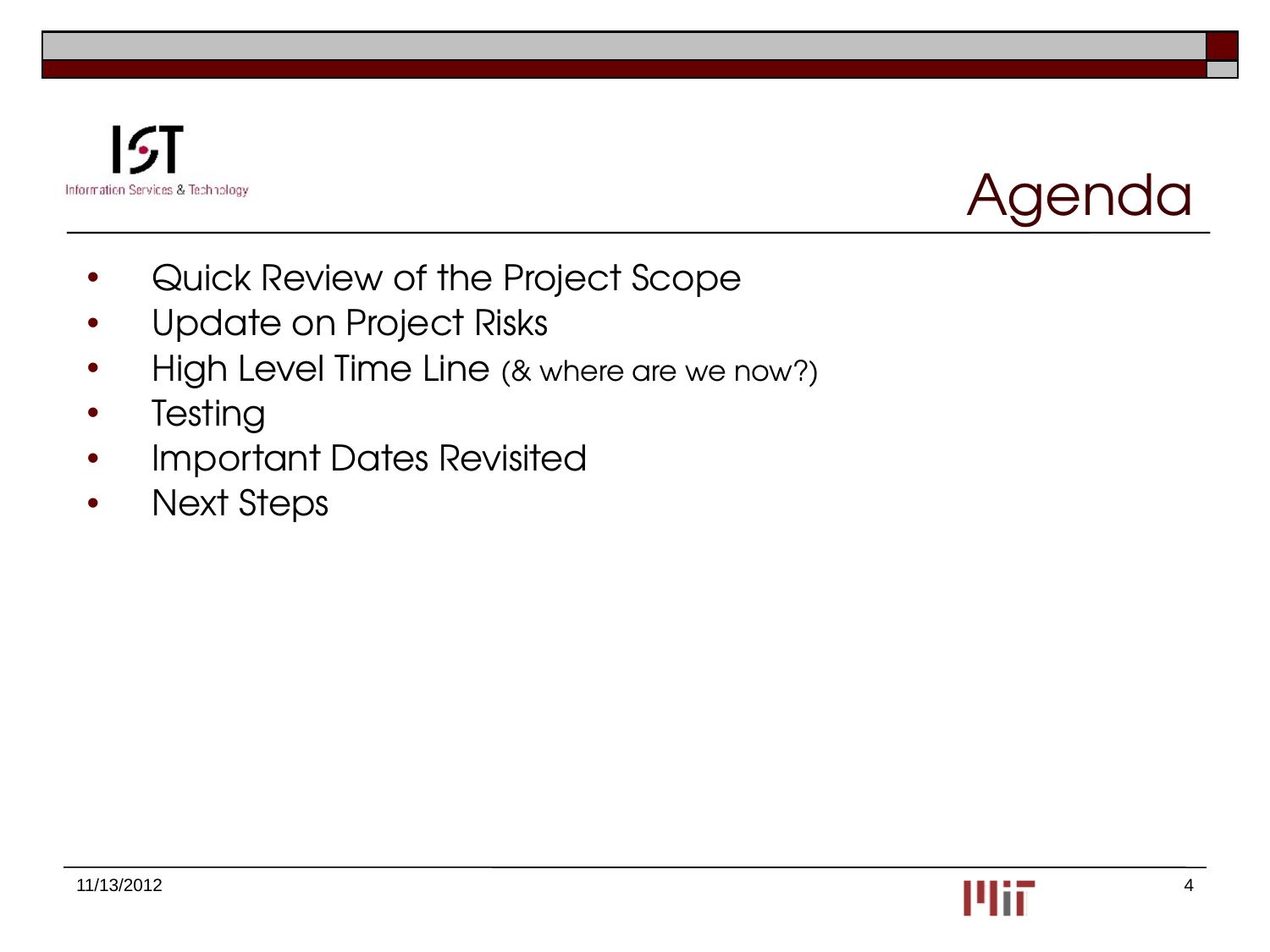

# Agenda
Quick Review of the Project Scope
Update on Project Risks
High Level Time Line (& where are we now?)
Testing
Important Dates Revisited
Next Steps
11/13/2012
4